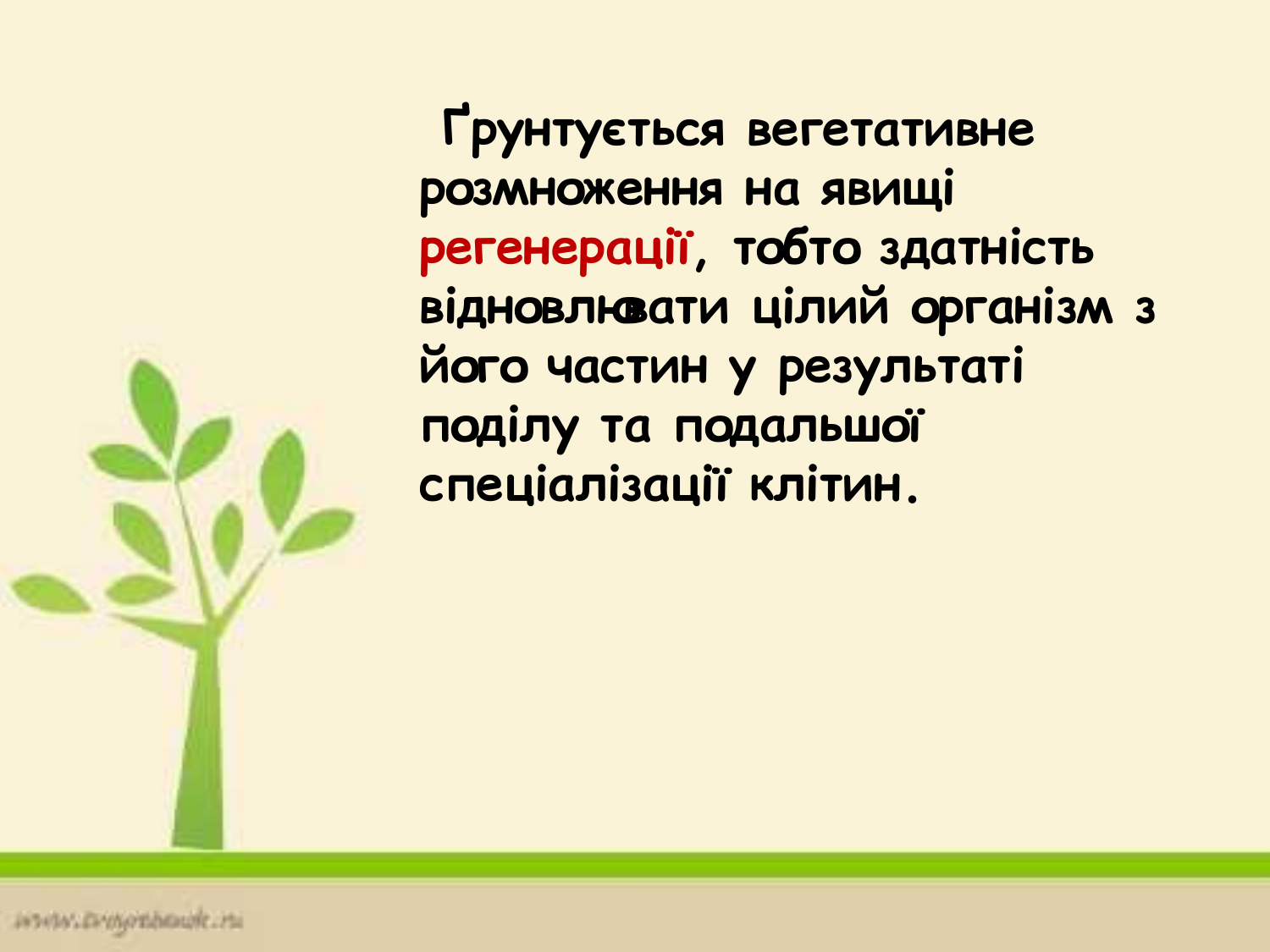

Ґрунтується вегетативне розмноження на явищі регенерації, тобто здатність відновлювати цілий організм з його частин у результаті поділу та подальшої спеціалізації клітин.